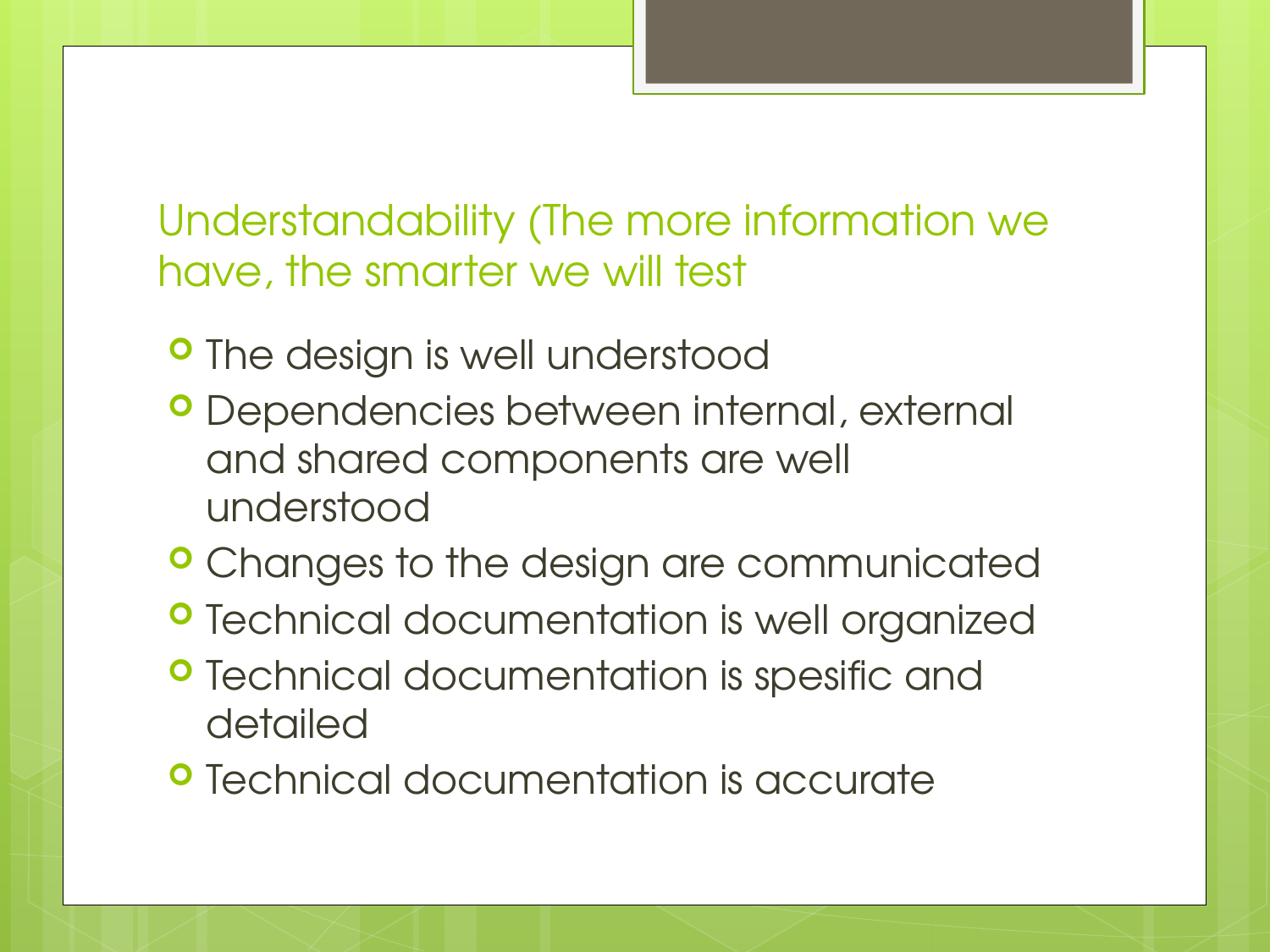

# Understandability (The more information we have, the smarter we will test
The design is well understood
Dependencies between internal, external and shared components are well understood
Changes to the design are communicated
Technical documentation is well organized
Technical documentation is spesific and detailed
Technical documentation is accurate